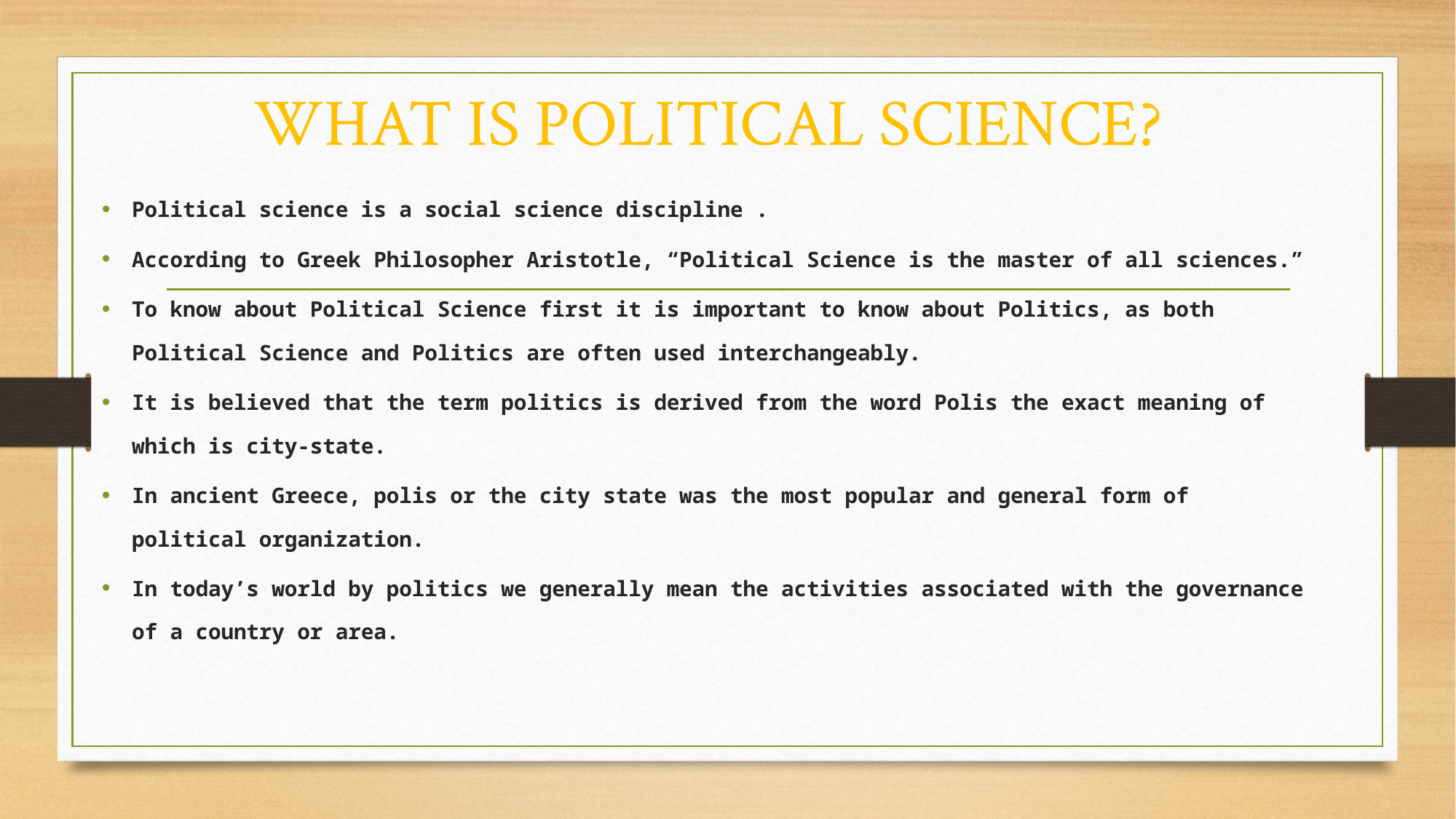

# WHAT IS POLITICAL SCIENCE?
Political science is a social science discipline .
According to Greek Philosopher Aristotle, “Political Science is the master of all sciences.”
To know about Political Science first it is important to know about Politics, as both Political Science and Politics are often used interchangeably.
It is believed that the term politics is derived from the word Polis the exact meaning of which is city-state.
In ancient Greece, polis or the city state was the most popular and general form of political organization.
In today’s world by politics we generally mean the activities associated with the governance of a country or area.